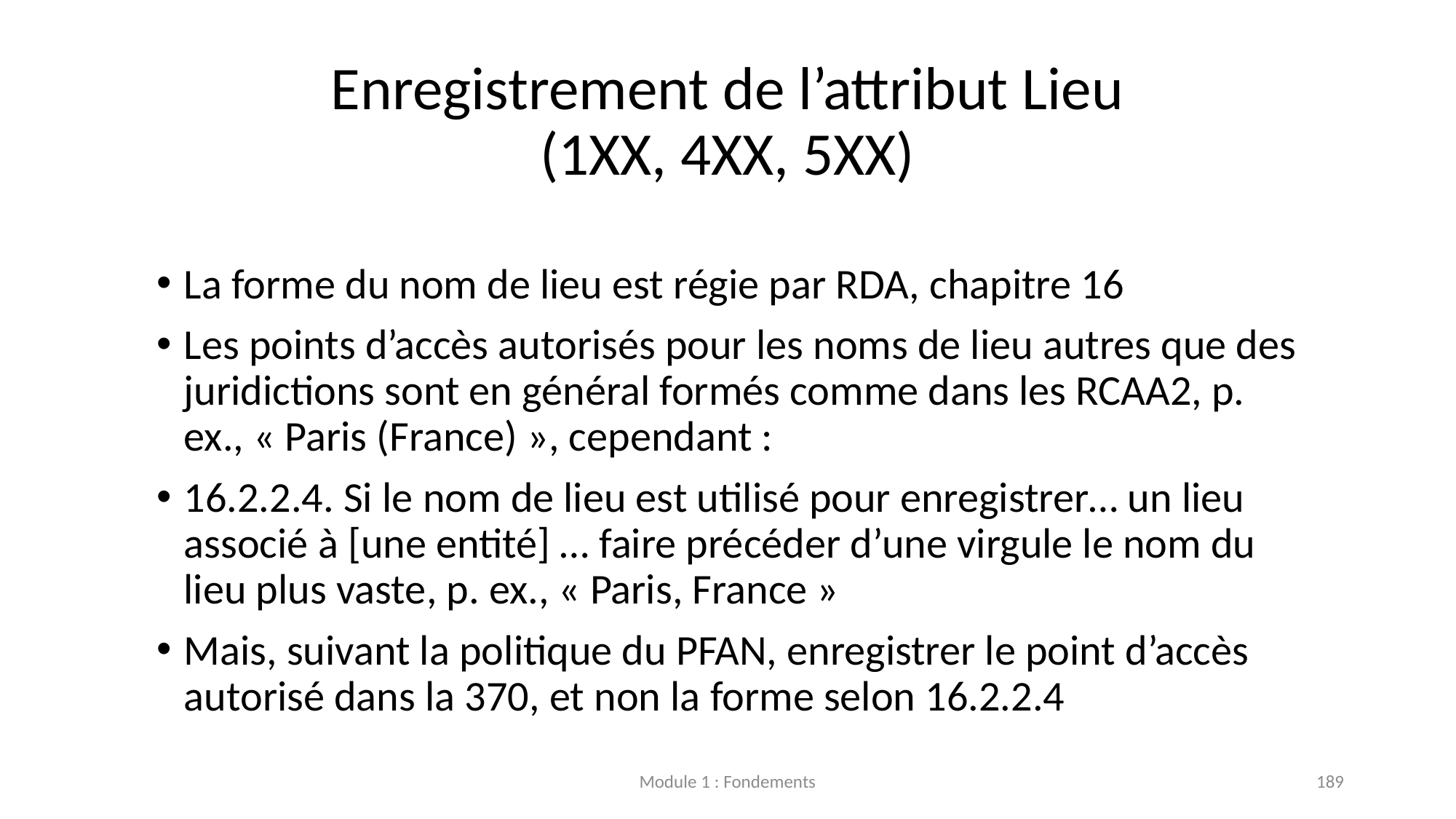

# Enregistrement de l’attribut Lieu (1XX, 4XX, 5XX)
La forme du nom de lieu est régie par RDA, chapitre 16
Les points d’accès autorisés pour les noms de lieu autres que des juridictions sont en général formés comme dans les RCAA2, p. ex., « Paris (France) », cependant :
16.2.2.4. Si le nom de lieu est utilisé pour enregistrer… un lieu associé à [une entité] … faire précéder d’une virgule le nom du lieu plus vaste, p. ex., « Paris, France »
Mais, suivant la politique du PFAN, enregistrer le point d’accès autorisé dans la 370, et non la forme selon 16.2.2.4
Module 1 : Fondements
189